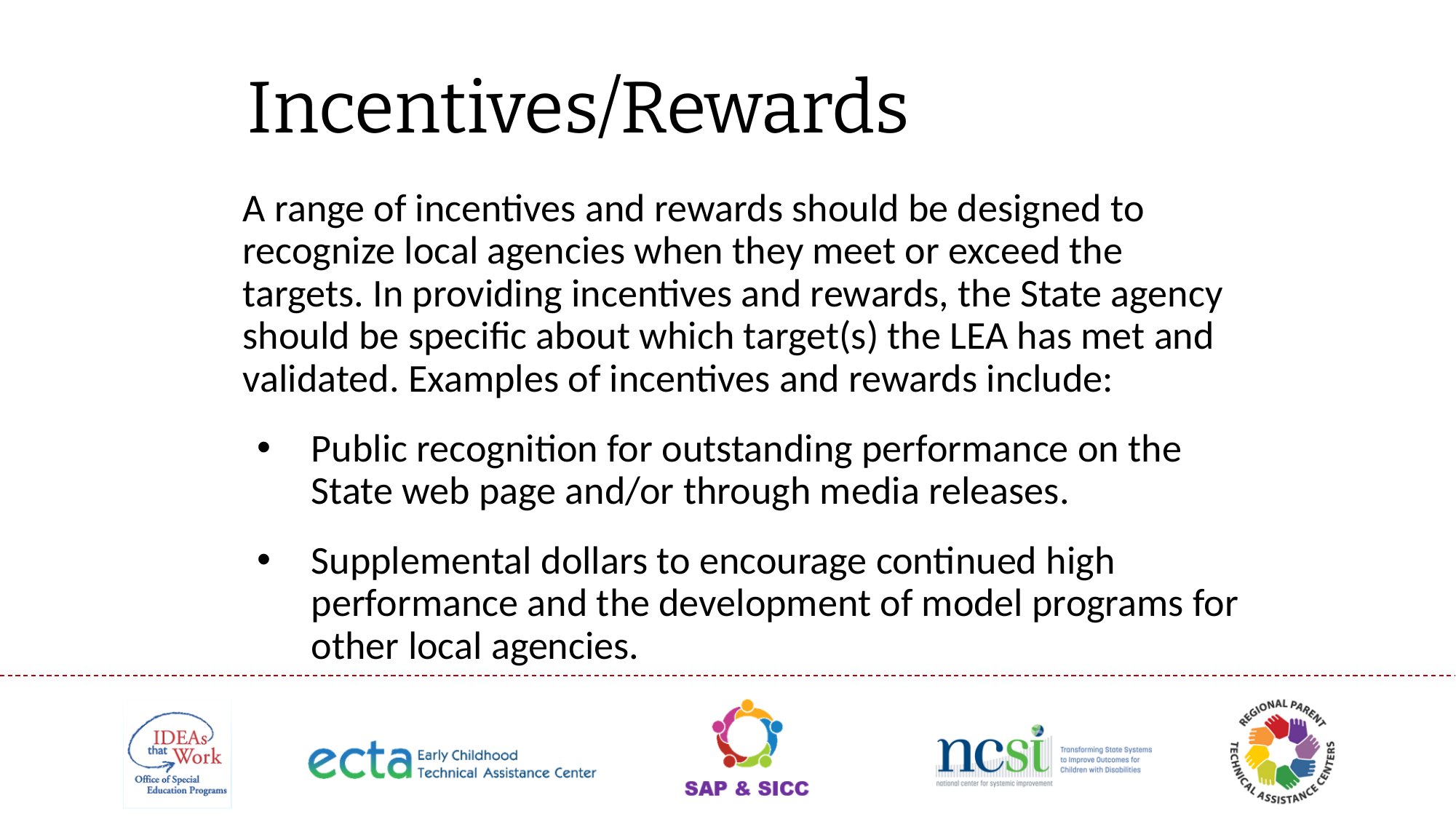

# Incentives/Rewards
A range of incentives and rewards should be designed to recognize local agencies when they meet or exceed the targets. In providing incentives and rewards, the State agency should be specific about which target(s) the LEA has met and validated. Examples of incentives and rewards include:
Public recognition for outstanding performance on the State web page and/or through media releases.
Supplemental dollars to encourage continued high performance and the development of model programs for other local agencies.